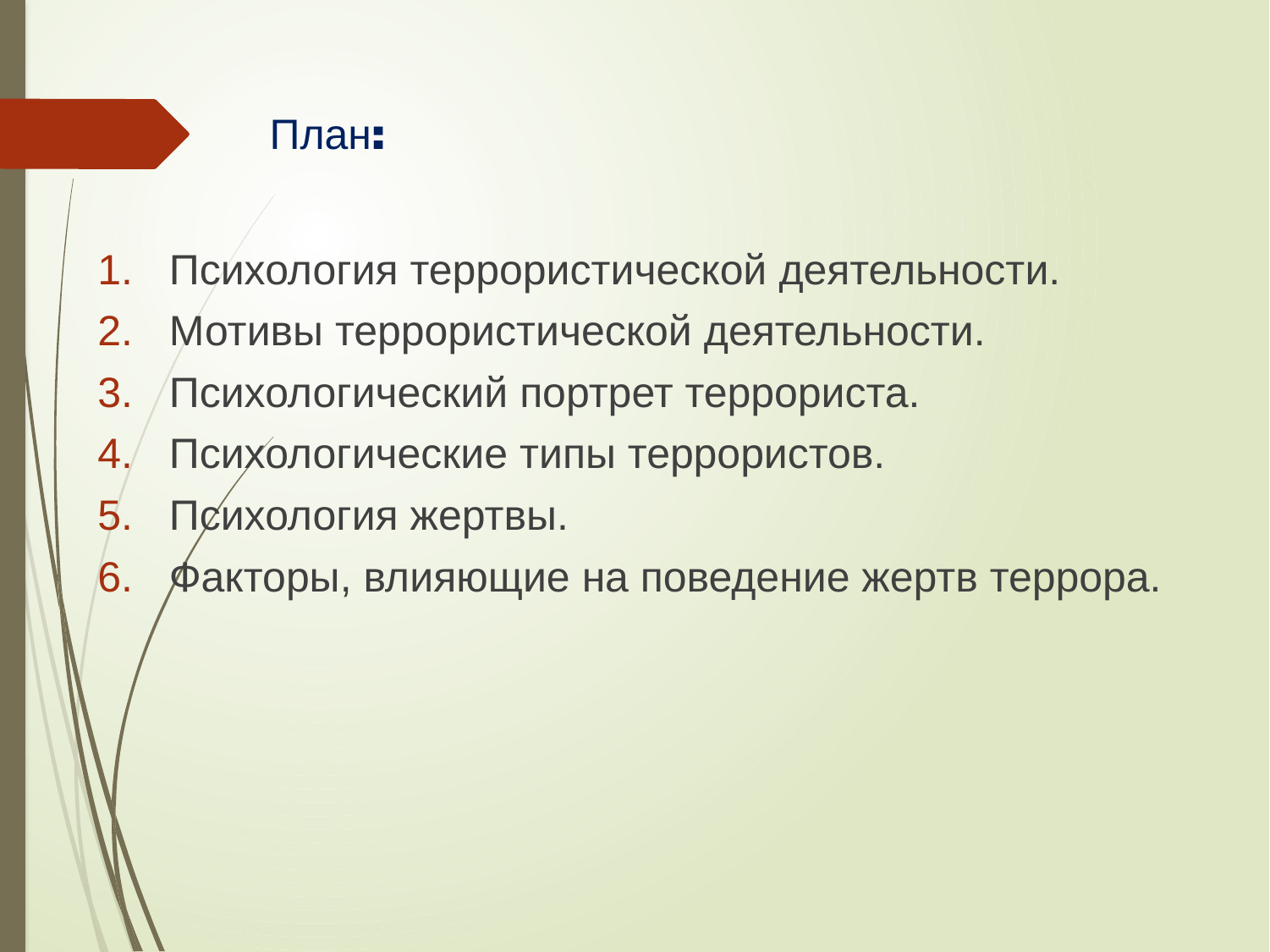

# План:
Психология террористической деятельности.
Мотивы террористической деятельности.
Психологический портрет террориста.
Психологические типы террористов.
Психология жертвы.
Факторы, влияющие на поведение жертв террора.